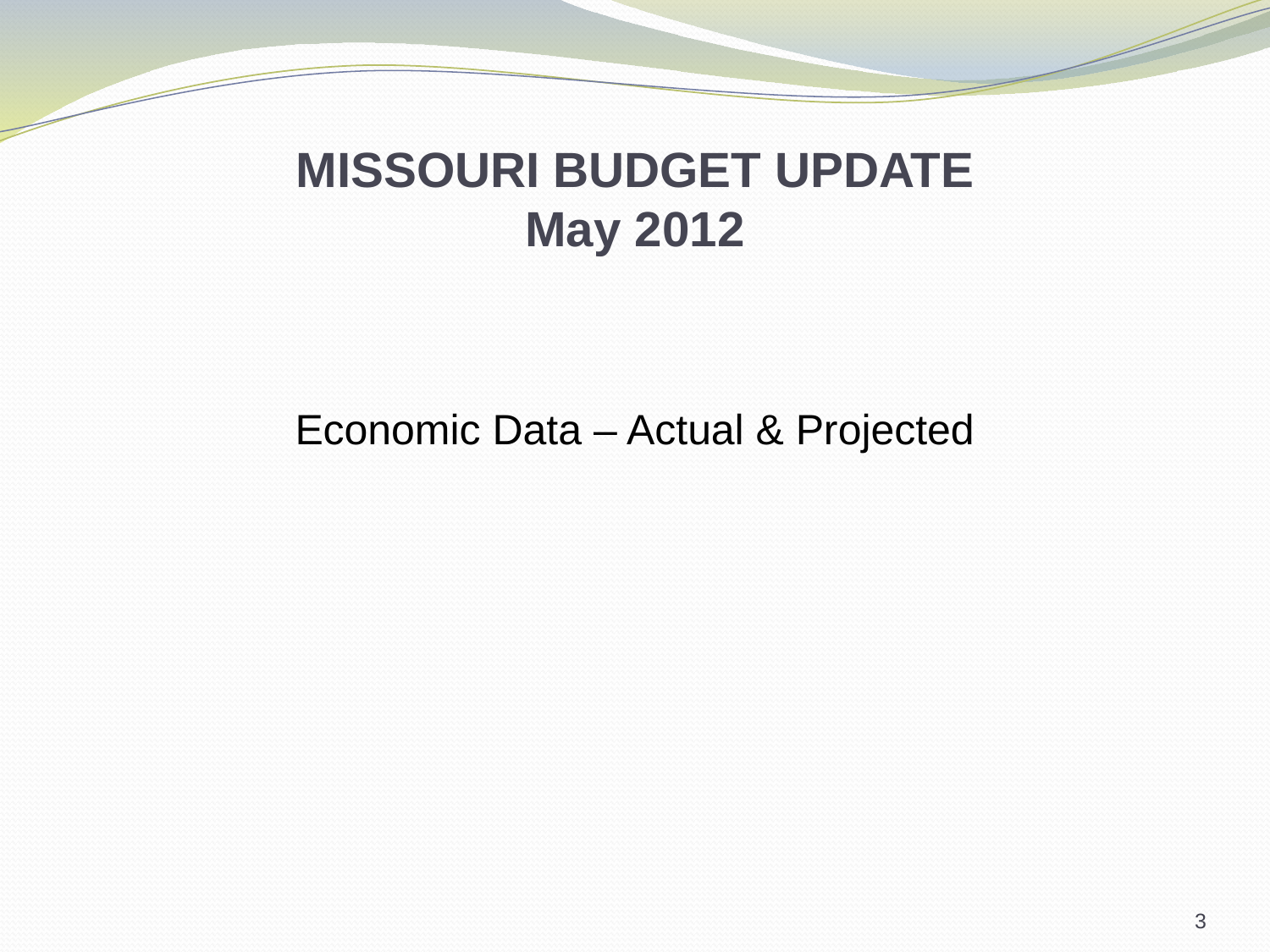

# MISSOURI BUDGET UPDATE May 2012

Economic Data – Actual & Projected

3